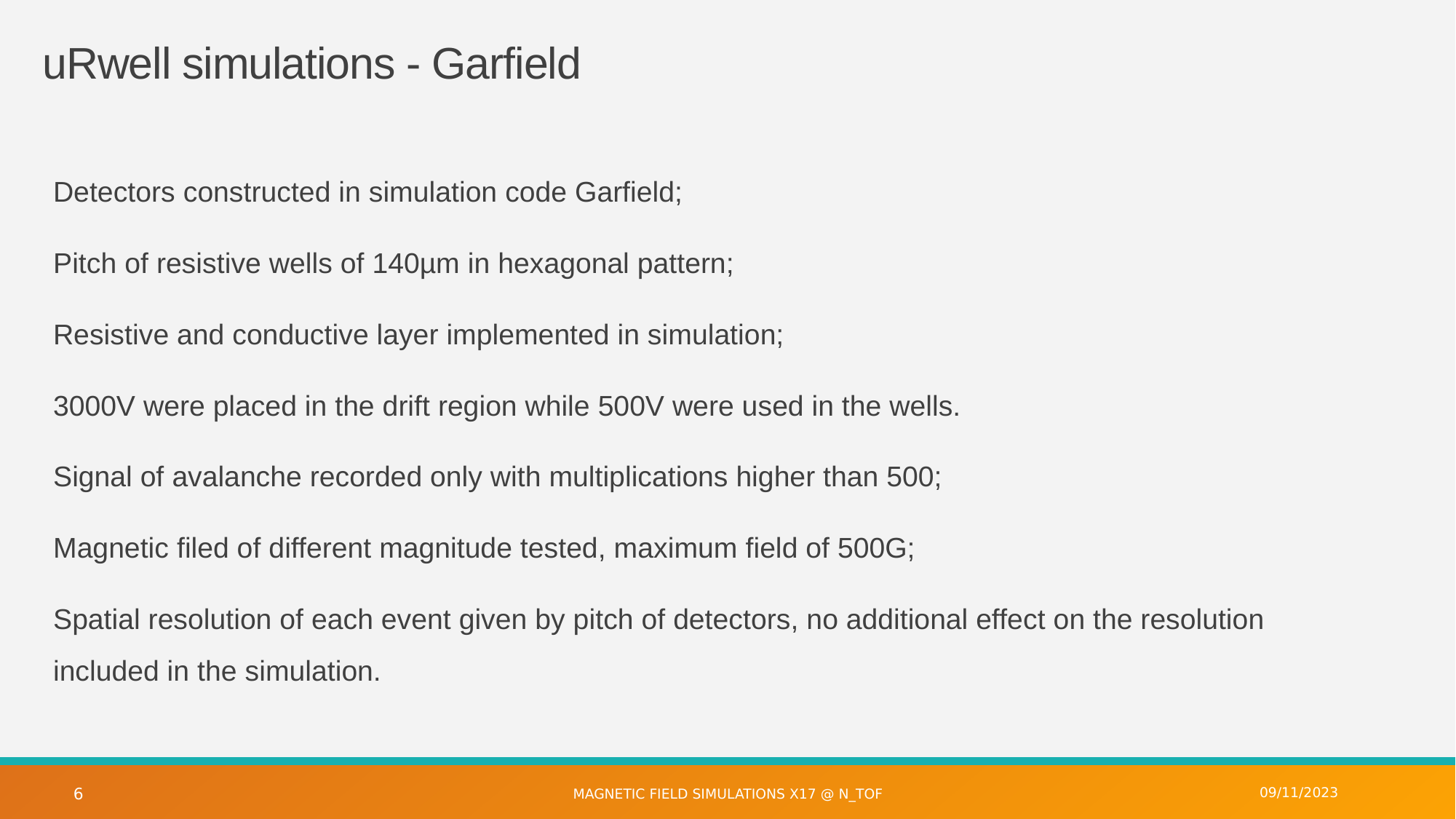

# uRwell simulations - Garfield
Detectors constructed in simulation code Garfield;
Pitch of resistive wells of 140µm in hexagonal pattern;
Resistive and conductive layer implemented in simulation;
3000V were placed in the drift region while 500V were used in the wells.
Signal of avalanche recorded only with multiplications higher than 500;
Magnetic filed of different magnitude tested, maximum field of 500G;
Spatial resolution of each event given by pitch of detectors, no additional effect on the resolution included in the simulation.
09/11/2023
Magnetic field simulations X17 @ n_TOF
6